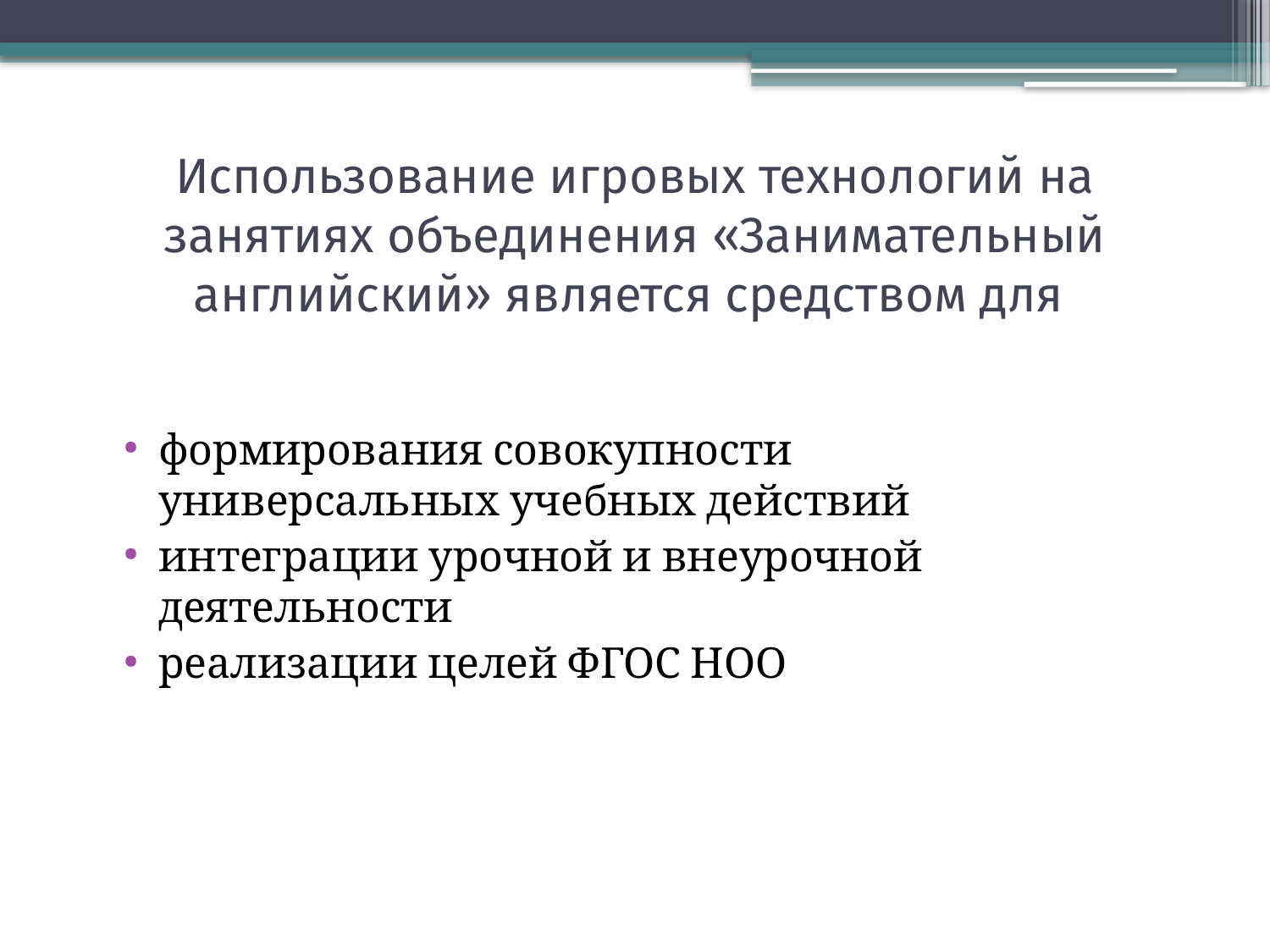

# Использование игровых технологий на занятиях объединения «Занимательный английский» является средством для
формирования совокупности универсальных учебных действий
интеграции урочной и внеурочной деятельности
реализации целей ФГОС НОО